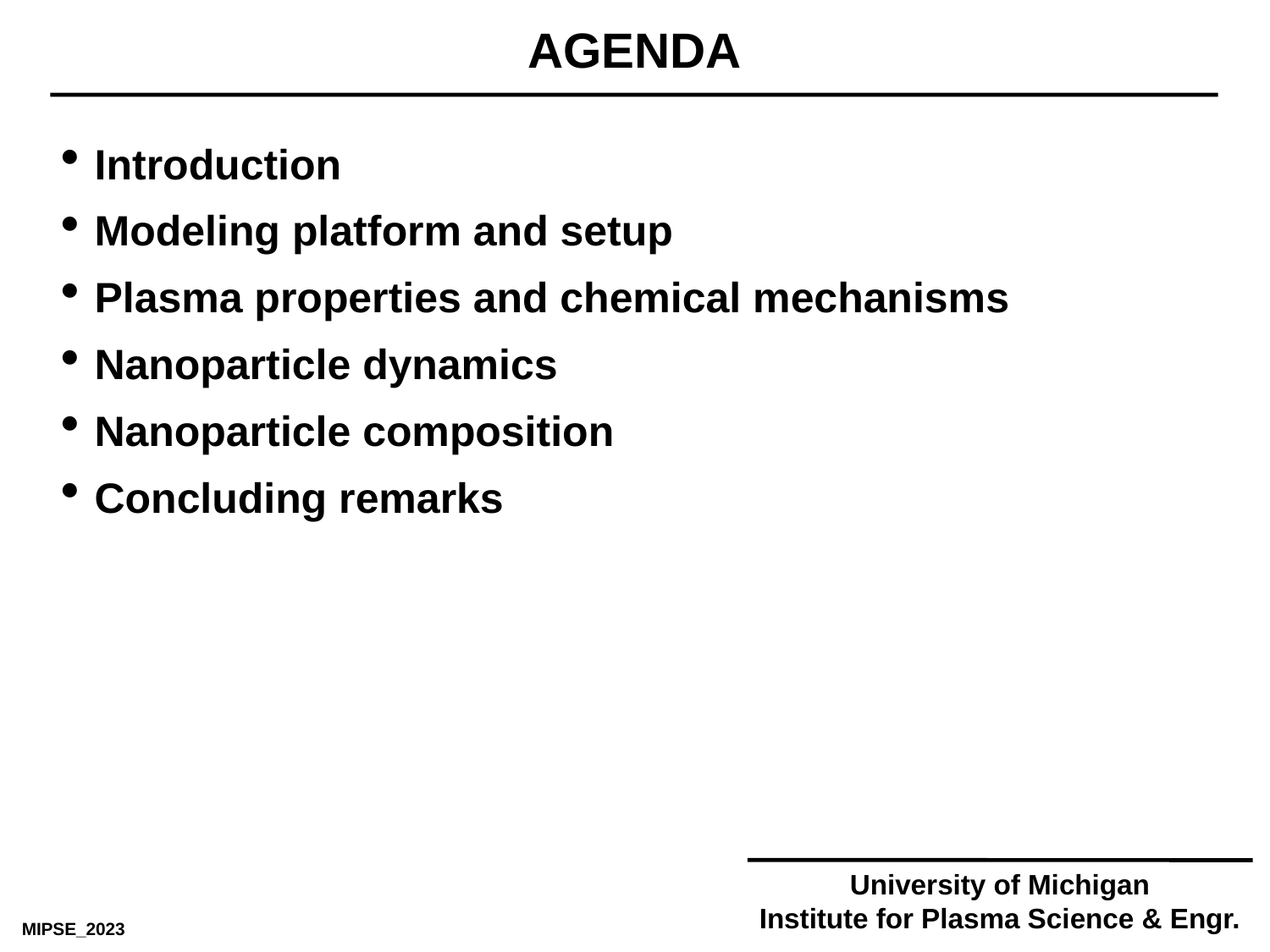

AGENDA

Introduction
Modeling platform and setup
Plasma properties and chemical mechanisms
Nanoparticle dynamics
Nanoparticle composition
Concluding remarks

University of Michigan
Institute for Plasma Science & Engr.
MIPSE_2023